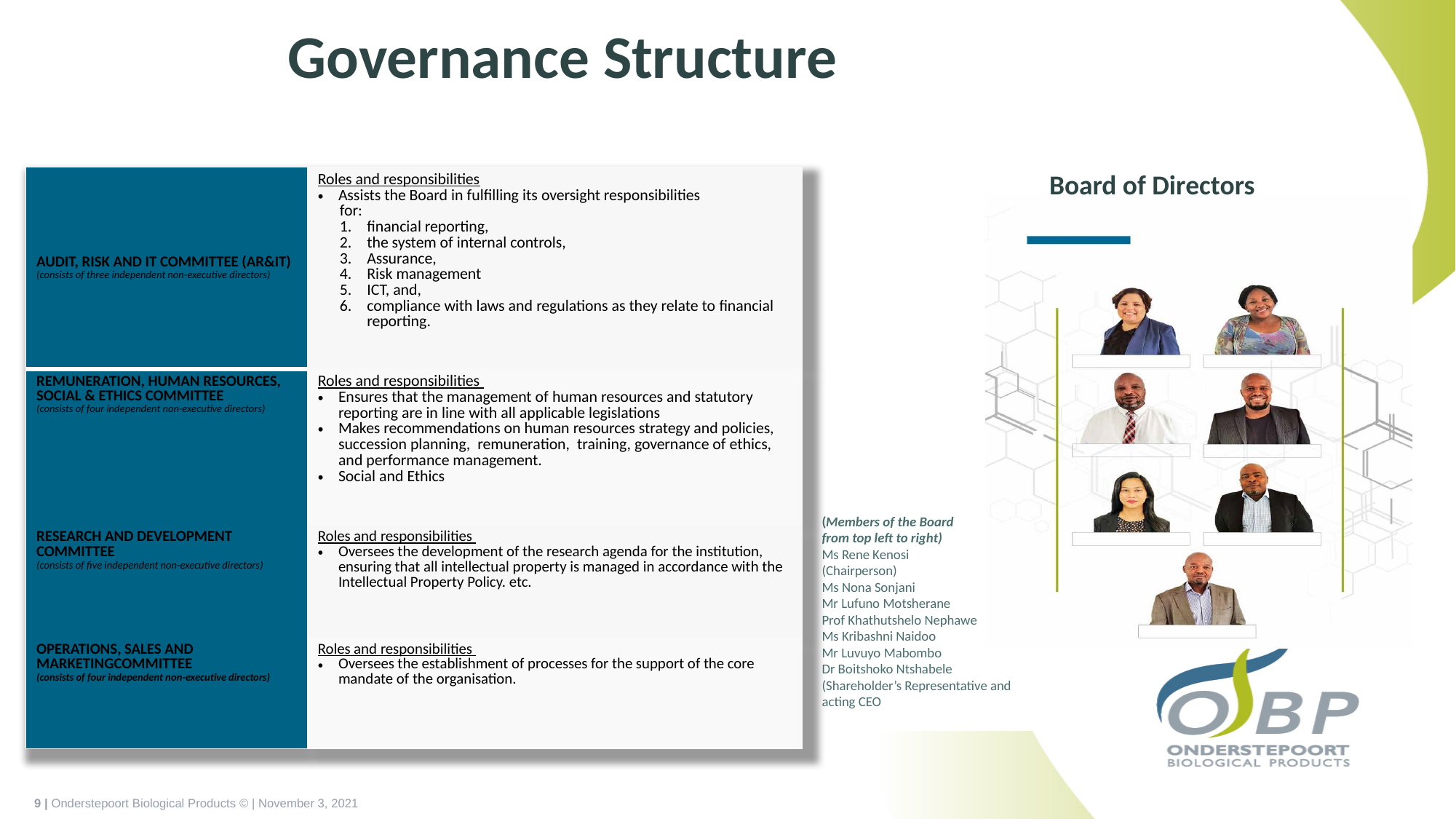

Governance Structure
| AUDIT, RISK AND IT COMMITTEE (AR&IT) (consists of three independent non-executive directors) | Roles and responsibilities Assists the Board in fulfilling its oversight responsibilities for: financial reporting, the system of internal controls, Assurance, Risk management ICT, and, compliance with laws and regulations as they relate to financial reporting. |
| --- | --- |
| REMUNERATION, HUMAN RESOURCES, SOCIAL & ETHICS COMMITTEE (consists of four independent non-executive directors) | Roles and responsibilities Ensures that the management of human resources and statutory reporting are in line with all applicable legislations Makes recommendations on human resources strategy and policies, succession planning, remuneration, training, governance of ethics, and performance management. Social and Ethics |
| RESEARCH AND DEVELOPMENT COMMITTEE (consists of five independent non-executive directors) | Roles and responsibilities Oversees the development of the research agenda for the institution, ensuring that all intellectual property is managed in accordance with the Intellectual Property Policy. etc. |
| OPERATIONS, SALES AND MARKETINGCOMMITTEE (consists of four independent non-executive directors) | Roles and responsibilities Oversees the establishment of processes for the support of the core mandate of the organisation. |
# Board of Directors

(Members of the Board
from top left to right)
Ms Rene Kenosi
(Chairperson)
Ms Nona Sonjani
Mr Lufuno Motsherane
Prof Khathutshelo Nephawe
Ms Kribashni Naidoo
Mr Luvuyo Mabombo
Dr Boitshoko Ntshabele
(Shareholder’s Representative and acting CEO

9 | Onderstepoort Biological Products © | November 3, 2021